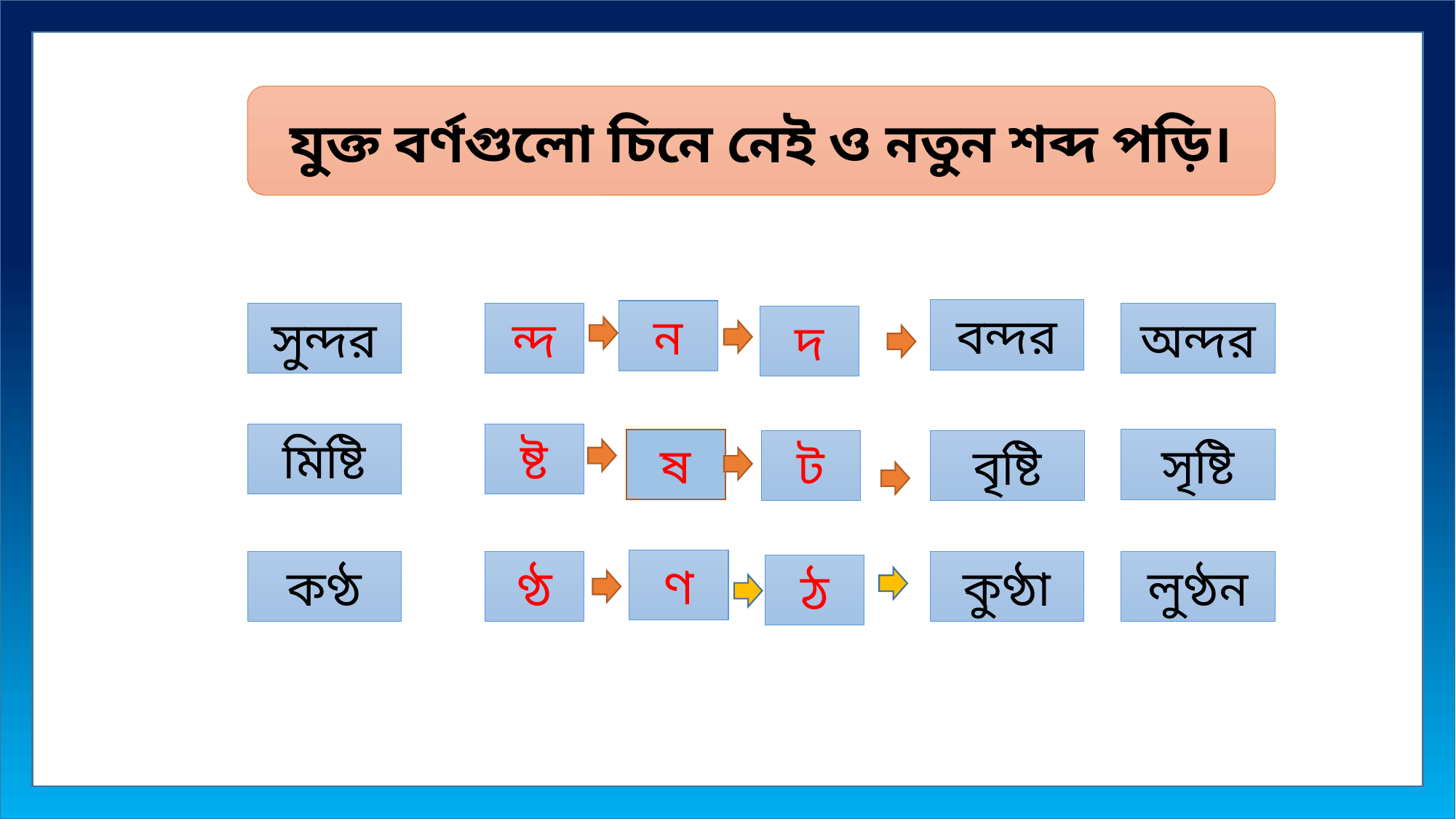

যুক্ত বর্ণগুলো চিনে নেই ও নতুন শব্দ পড়ি।
বন্দর
ন
সুন্দর
ন্দ
অন্দর
দ

মিষ্টি
ষ্ট
ষ
সৃষ্টি
ট
বৃষ্টি

ণ
কণ্ঠ
ণ্ঠ
কুণ্ঠা
লুণ্ঠন
ঠ